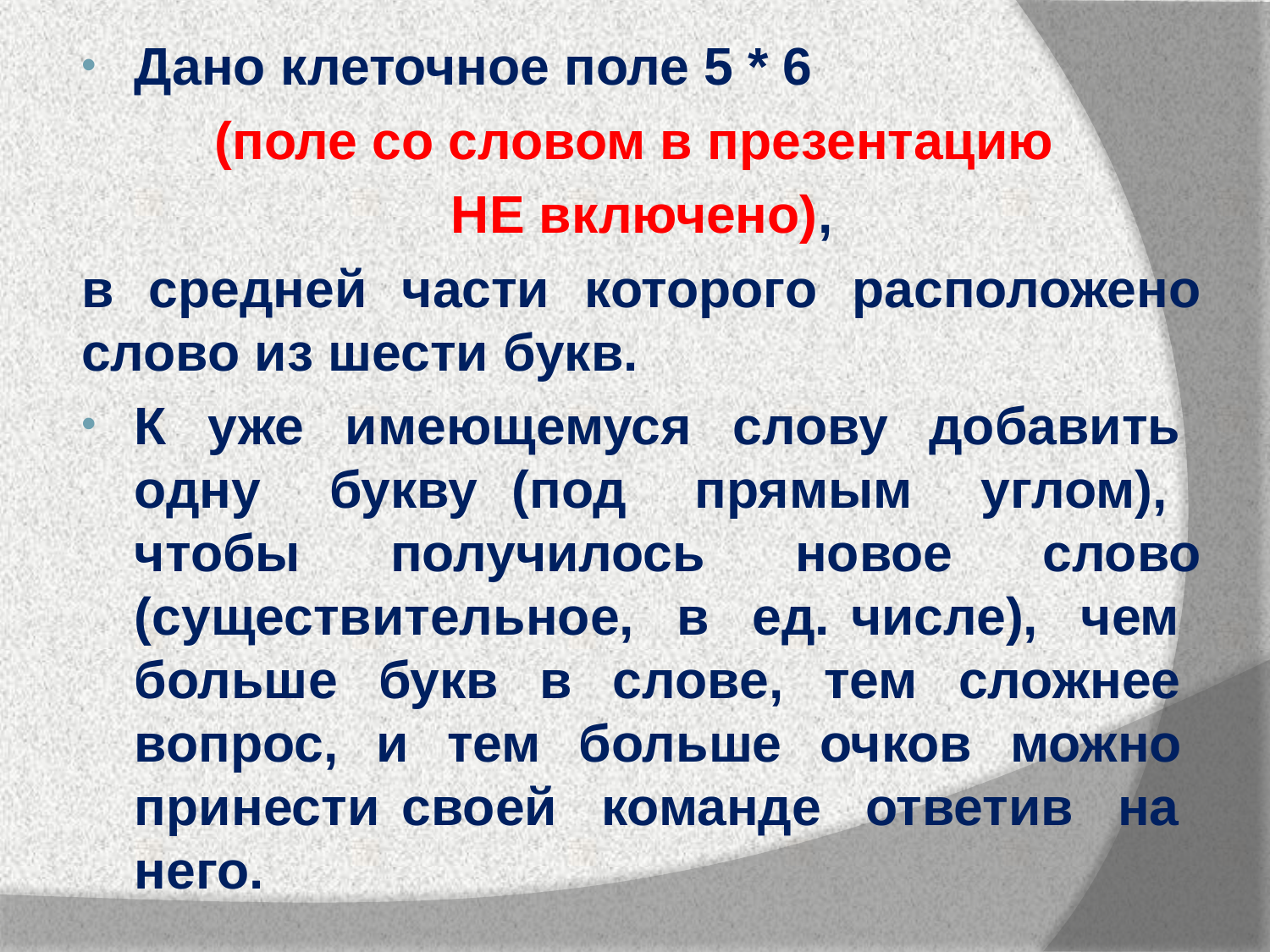

Дано клеточное поле 5 * 6
(поле со словом в презентацию
НЕ включено),
в средней части которого расположено слово из шести букв.
К  уже  имеющемуся  слову  добавить  одну  букву (под  прямым  углом),  чтобы  получилось  новое  слово (существительное,  в  ед. числе),  чем  больше  букв  в  слове,  тем  сложнее  вопрос,  и  тем  больше  очков  можно  принести своей  команде  ответив  на  него.